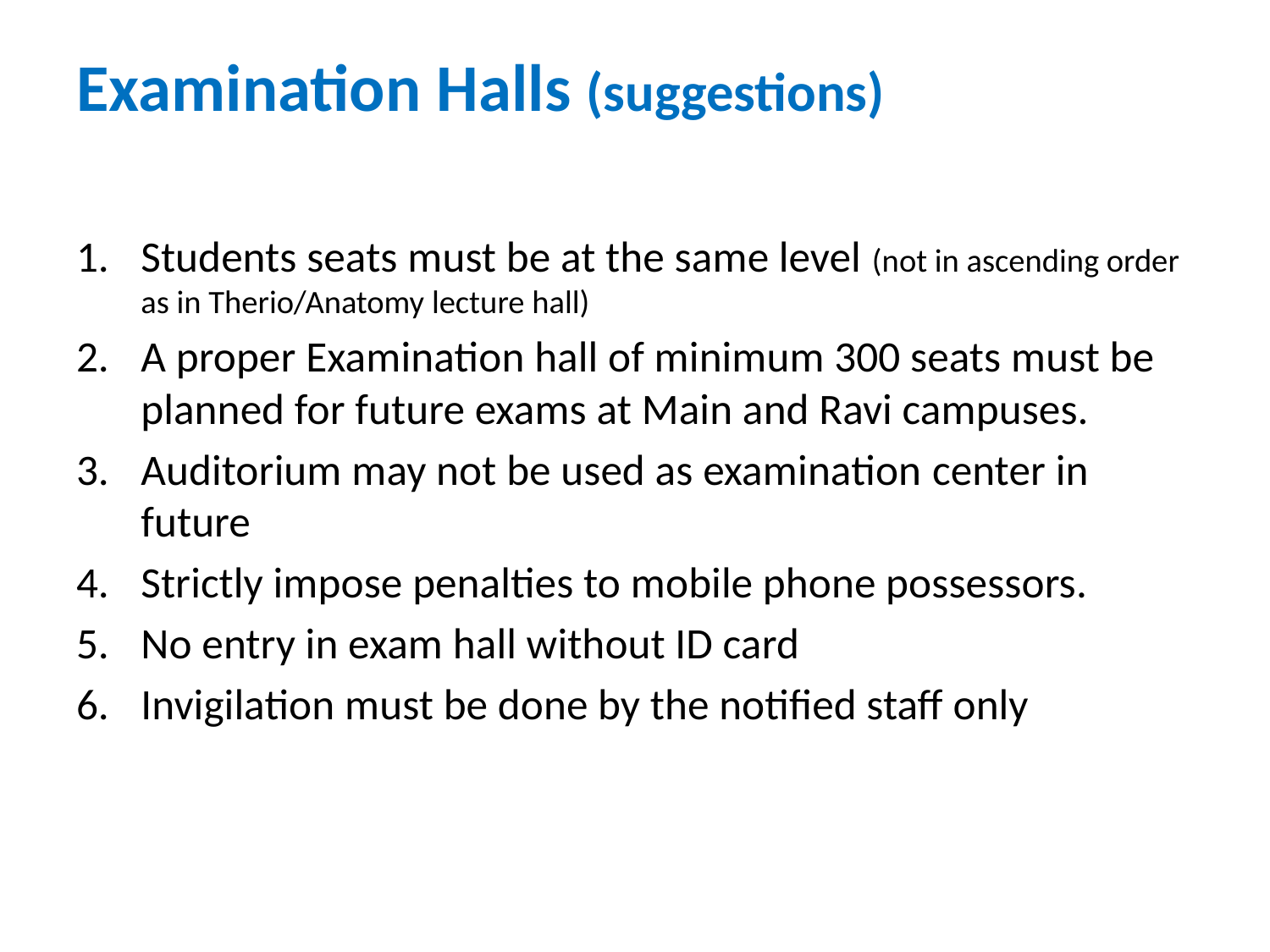

# Examination Halls (suggestions)
Students seats must be at the same level (not in ascending order as in Therio/Anatomy lecture hall)
A proper Examination hall of minimum 300 seats must be planned for future exams at Main and Ravi campuses.
Auditorium may not be used as examination center in future
Strictly impose penalties to mobile phone possessors.
No entry in exam hall without ID card
Invigilation must be done by the notified staff only